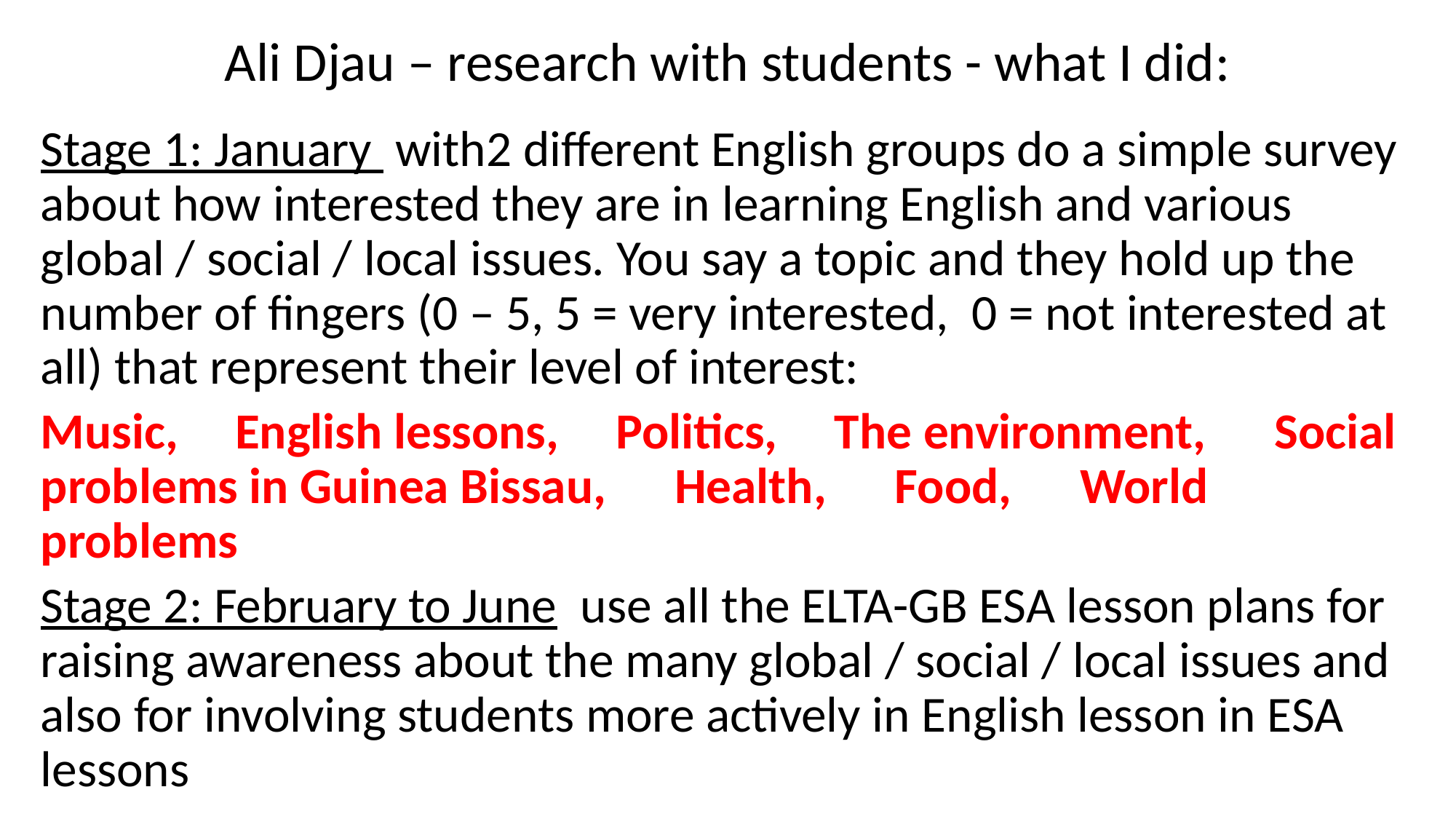

# Ali Djau – research with students - what I did:
Stage 1: January  with2 different English groups do a simple survey about how interested they are in learning English and various global / social / local issues. You say a topic and they hold up the number of fingers (0 – 5, 5 = very interested,  0 = not interested at all) that represent their level of interest:
Music,     English lessons,     Politics,     The environment,      Social problems in Guinea Bissau,      Health,      Food,      World problems
Stage 2: February to June  use all the ELTA-GB ESA lesson plans for raising awareness about the many global / social / local issues and also for involving students more actively in English lesson in ESA lessons